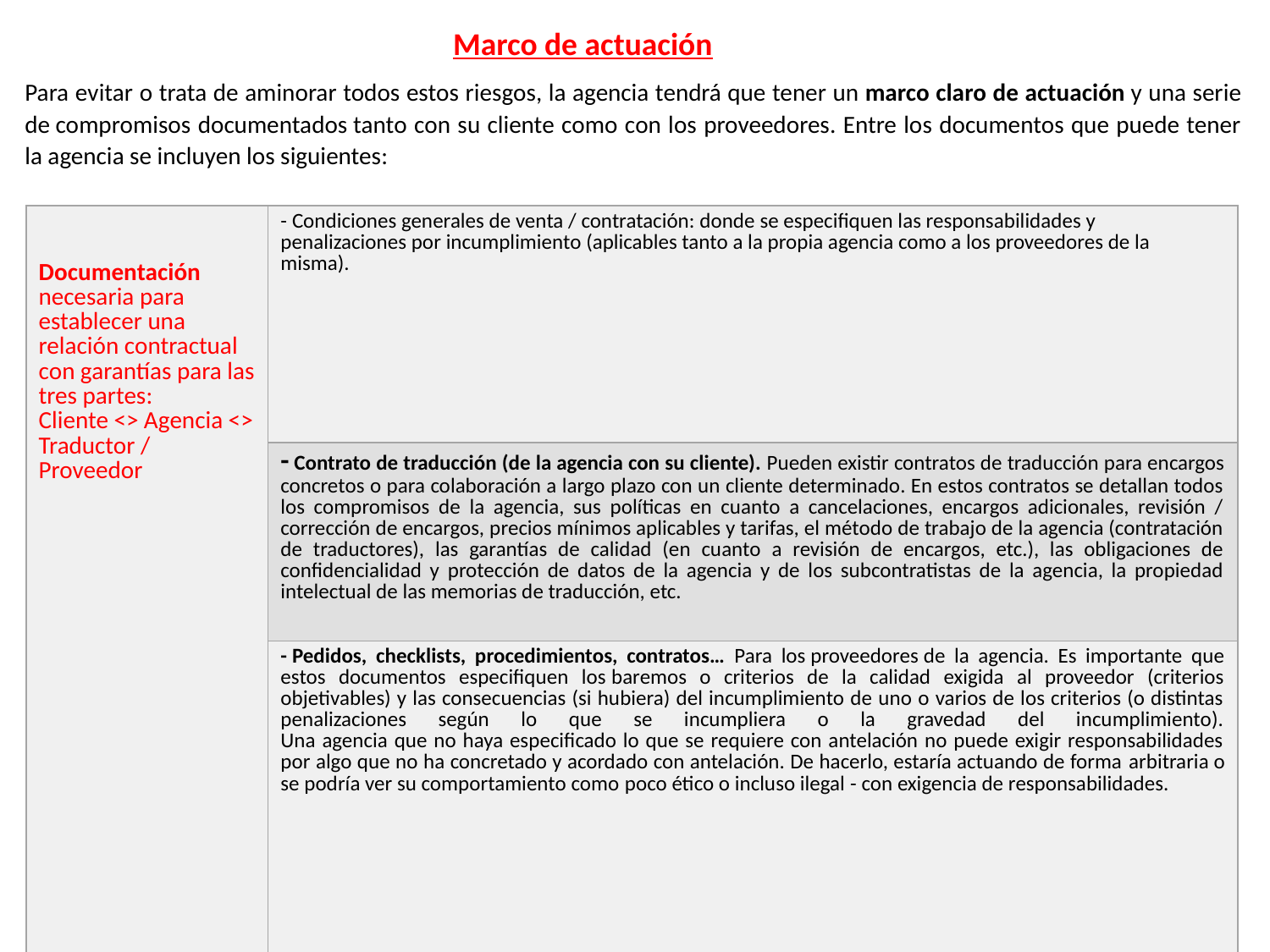

Marco de actuación
Para evitar o trata de aminorar todos estos riesgos, la agencia tendrá que tener un marco claro de actuación y una serie de compromisos documentados tanto con su cliente como con los proveedores. Entre los documentos que puede tener la agencia se incluyen los siguientes:
| Documentación necesaria para establecer una relación contractual con garantías para las tres partes: Cliente <> Agencia <> Traductor / Proveedor | - Condiciones generales de venta / contratación: donde se especifiquen las responsabilidades y penalizaciones por incumplimiento (aplicables tanto a la propia agencia como a los proveedores de la misma). |
| --- | --- |
|  | - Contrato de traducción (de la agencia con su cliente). Pueden existir contratos de traducción para encargos concretos o para colaboración a largo plazo con un cliente determinado. En estos contratos se detallan todos los compromisos de la agencia, sus políticas en cuanto a cancelaciones, encargos adicionales, revisión / corrección de encargos, precios mínimos aplicables y tarifas, el método de trabajo de la agencia (contratación de traductores), las garantías de calidad (en cuanto a revisión de encargos, etc.), las obligaciones de confidencialidad y protección de datos de la agencia y de los subcontratistas de la agencia, la propiedad intelectual de las memorias de traducción, etc. |
|  | - Pedidos, checklists, procedimientos, contratos… Para los proveedores de la agencia. Es importante que estos documentos especifiquen los baremos o criterios de la calidad exigida al proveedor (criterios objetivables) y las consecuencias (si hubiera) del incumplimiento de uno o varios de los criterios (o distintas penalizaciones según lo que se incumpliera o la gravedad del incumplimiento). Una agencia que no haya especificado lo que se requiere con antelación no puede exigir responsabilidades por algo que no ha concretado y acordado con antelación. De hacerlo, estaría actuando de forma arbitraria o se podría ver su comportamiento como poco ético o incluso ilegal - con exigencia de responsabilidades. |
| Tipos de contrato de confidencialidad | - Otro documento esencial es el contrato de confidencialidad (también llamado NDA o non-disclosure agreement). Existen varios tipos: - Contrato de confidencialidad cliente-agencia; - Contrato de confidencialidad (cláusula de confidencialidad y deber de secreto) agencia – empleados en plantilla de la agencia; - Contrato de confidencialidad agencia - agencia; - Contrato de confidencialidad agencia - traductor. |